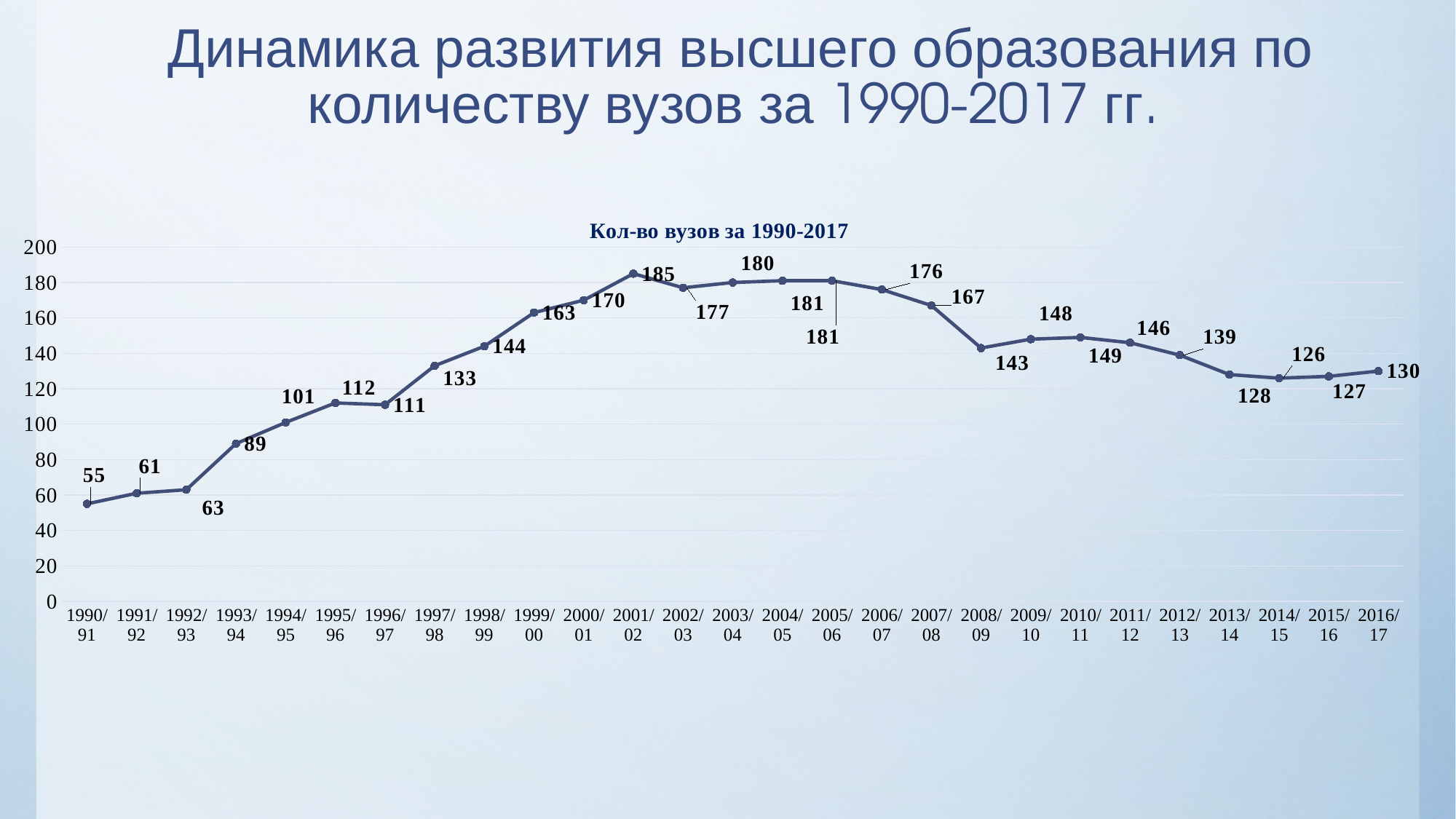

# Динамика развития высшего образования по количеству вузов за 1990-2017 гг.

### Chart: Кол-во вузов за 1990-2017

| Category | Кол-во вузов за 1990-2017 |
|---|---|
| 1990/91 | 55.0 |
| 1991/92 | 61.0 |
| 1992/93 | 63.0 |
| 1993/94 | 89.0 |
| 1994/95 | 101.0 |
| 1995/96 | 112.0 |
| 1996/97 | 111.0 |
| 1997/98 | 133.0 |
| 1998/99 | 144.0 |
| 1999/00 | 163.0 |
| 2000/01 | 170.0 |
| 2001/02 | 185.0 |
| 2002/03 | 177.0 |
| 2003/04 | 180.0 |
| 2004/05 | 181.0 |
| 2005/06 | 181.0 |
| 2006/07 | 176.0 |
| 2007/08 | 167.0 |
| 2008/09 | 143.0 |
| 2009/10 | 148.0 |
| 2010/11 | 149.0 |
| 2011/12 | 146.0 |
| 2012/13 | 139.0 |
| 2013/14 | 128.0 |
| 2014/15 | 126.0 |
| 2015/16 | 127.0 |
| 2016/17 | 130.0 |